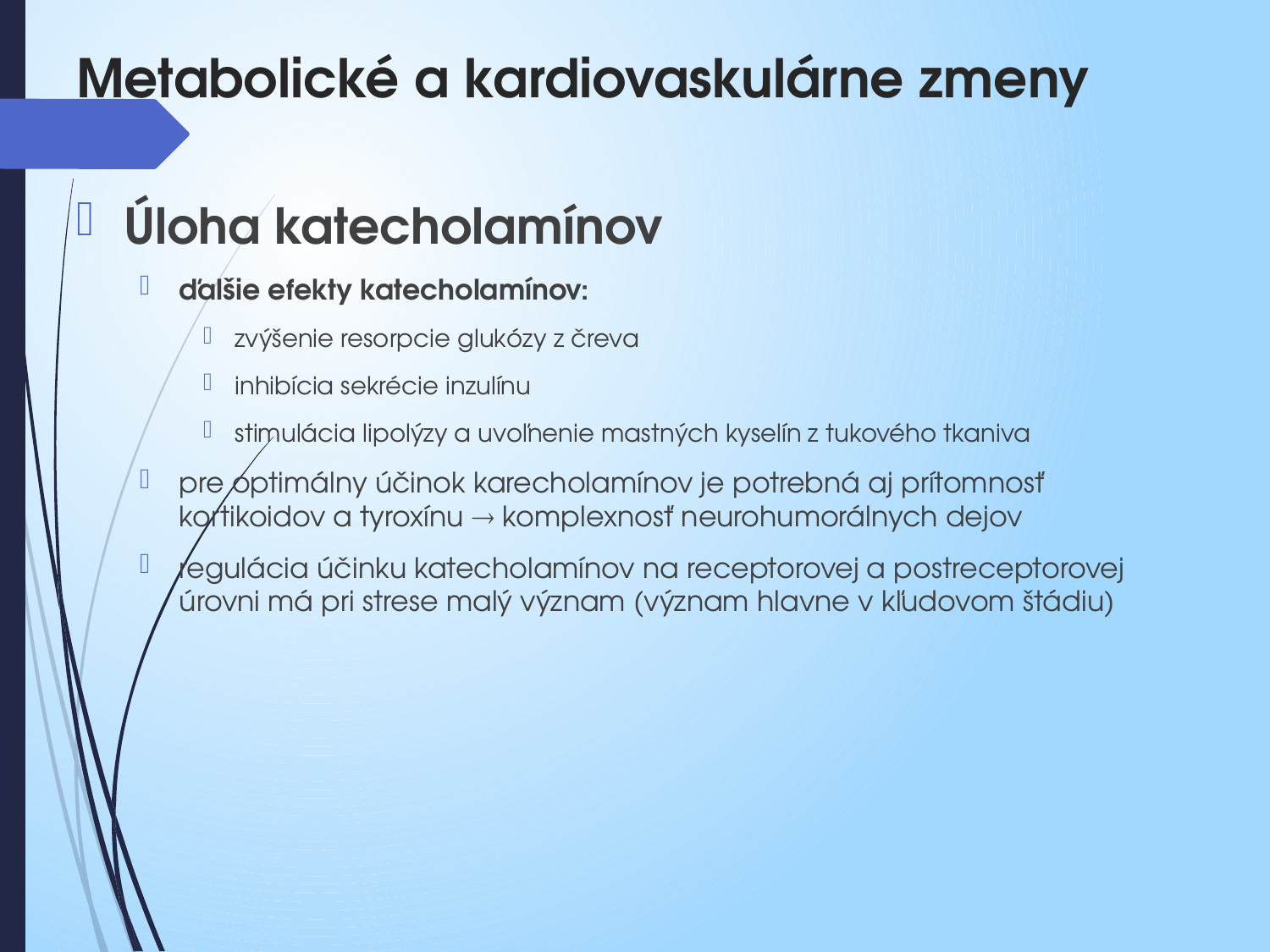

# Metabolické a kardiovaskulárne zmeny
Úloha katecholamínov
ďalšie efekty katecholamínov:
zvýšenie resorpcie glukózy z čreva
inhibícia sekrécie inzulínu
stimulácia lipolýzy a uvoľnenie mastných kyselín z tukového tkaniva
pre optimálny účinok karecholamínov je potrebná aj prítomnosť kortikoidov a tyroxínu → komplexnosť neurohumorálnych dejov
regulácia účinku katecholamínov na receptorovej a postreceptorovej úrovni má pri strese malý význam (význam hlavne v kľudovom štádiu)